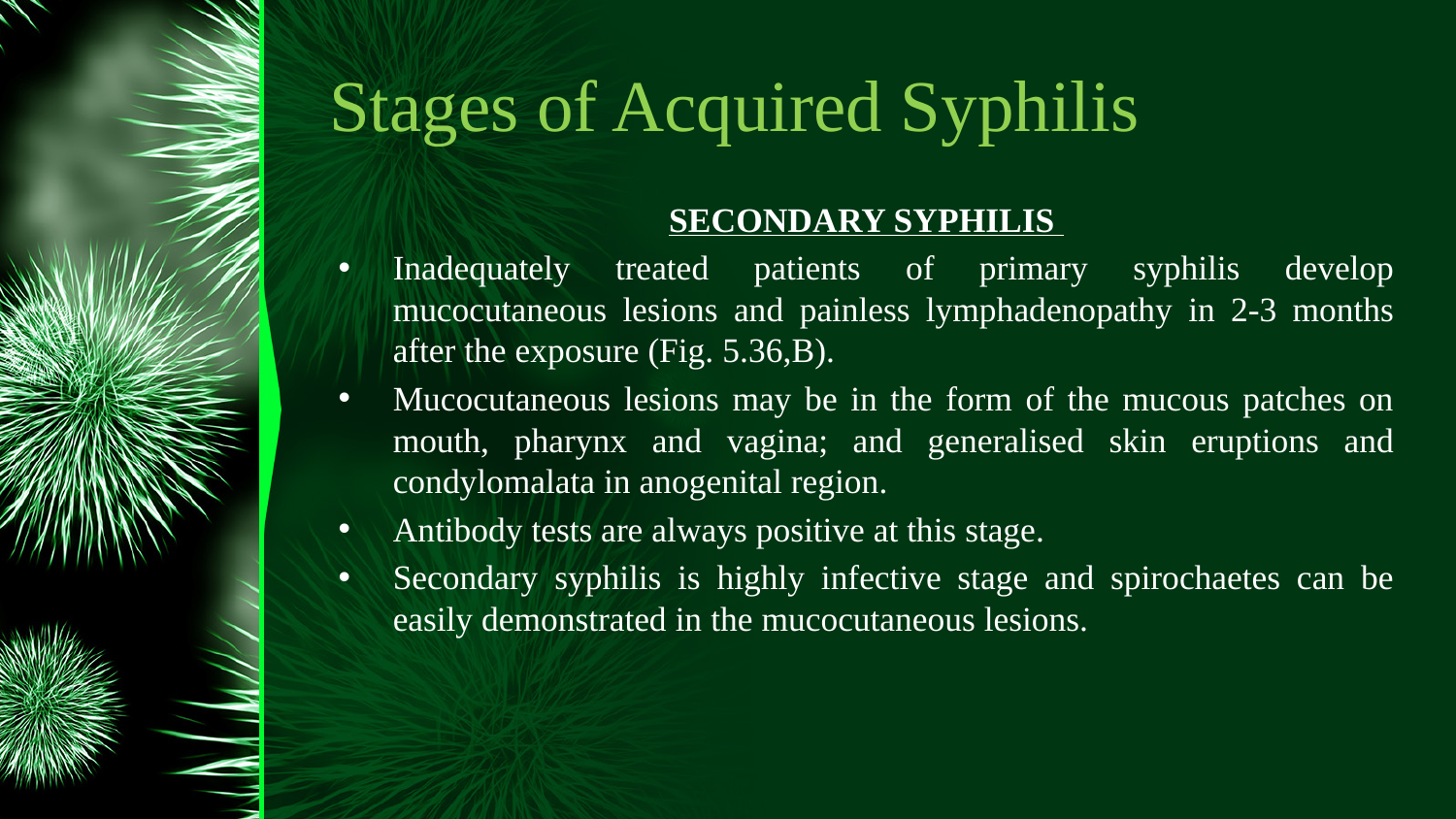

# Stages of Acquired Syphilis
SECONDARY SYPHILIS
Inadequately treated patients of primary syphilis develop mucocutaneous lesions and painless lymphadenopathy in 2-3 months after the exposure (Fig. 5.36,B).
Mucocutaneous lesions may be in the form of the mucous patches on mouth, pharynx and vagina; and generalised skin eruptions and condylomalata in anogenital region.
Antibody tests are always positive at this stage.
Secondary syphilis is highly infective stage and spirochaetes can be easily demonstrated in the mucocutaneous lesions.